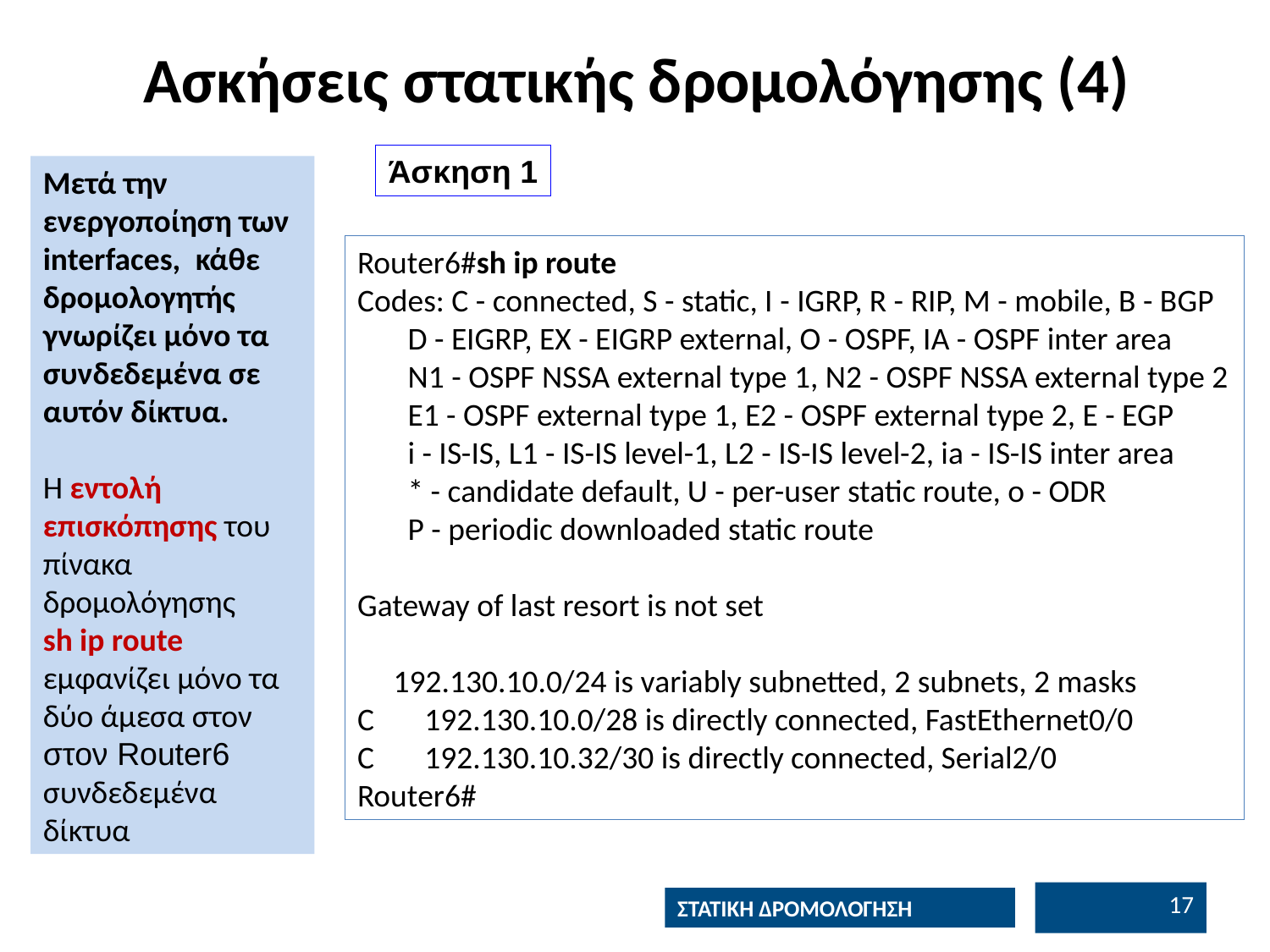

# Ασκήσεις στατικής δρομολόγησης (4)
Άσκηση 1
Μετά την ενεργοποίηση των interfaces,  κάθε δρομολογητής γνωρίζει μόνο τα συνδεδεμένα σε αυτόν δίκτυα.

Η εντολή επισκόπησης του πίνακα δρομολόγησης
sh ip route
εμφανίζει μόνο τα δύο άμεσα στον στον Router6
συνδεδεμένα δίκτυα
Router6#sh ip route
Codes: C - connected, S - static, I - IGRP, R - RIP, M - mobile, B - BGP
       D - EIGRP, EX - EIGRP external, O - OSPF, IA - OSPF inter area
       N1 - OSPF NSSA external type 1, N2 - OSPF NSSA external type 2
       E1 - OSPF external type 1, E2 - OSPF external type 2, E - EGP
       i - IS-IS, L1 - IS-IS level-1, L2 - IS-IS level-2, ia - IS-IS inter area
       * - candidate default, U - per-user static route, o - ODR
       P - periodic downloaded static route

Gateway of last resort is not set

     192.130.10.0/24 is variably subnetted, 2 subnets, 2 masks
C       192.130.10.0/28 is directly connected, FastEthernet0/0
C       192.130.10.32/30 is directly connected, Serial2/0
Router6#
17